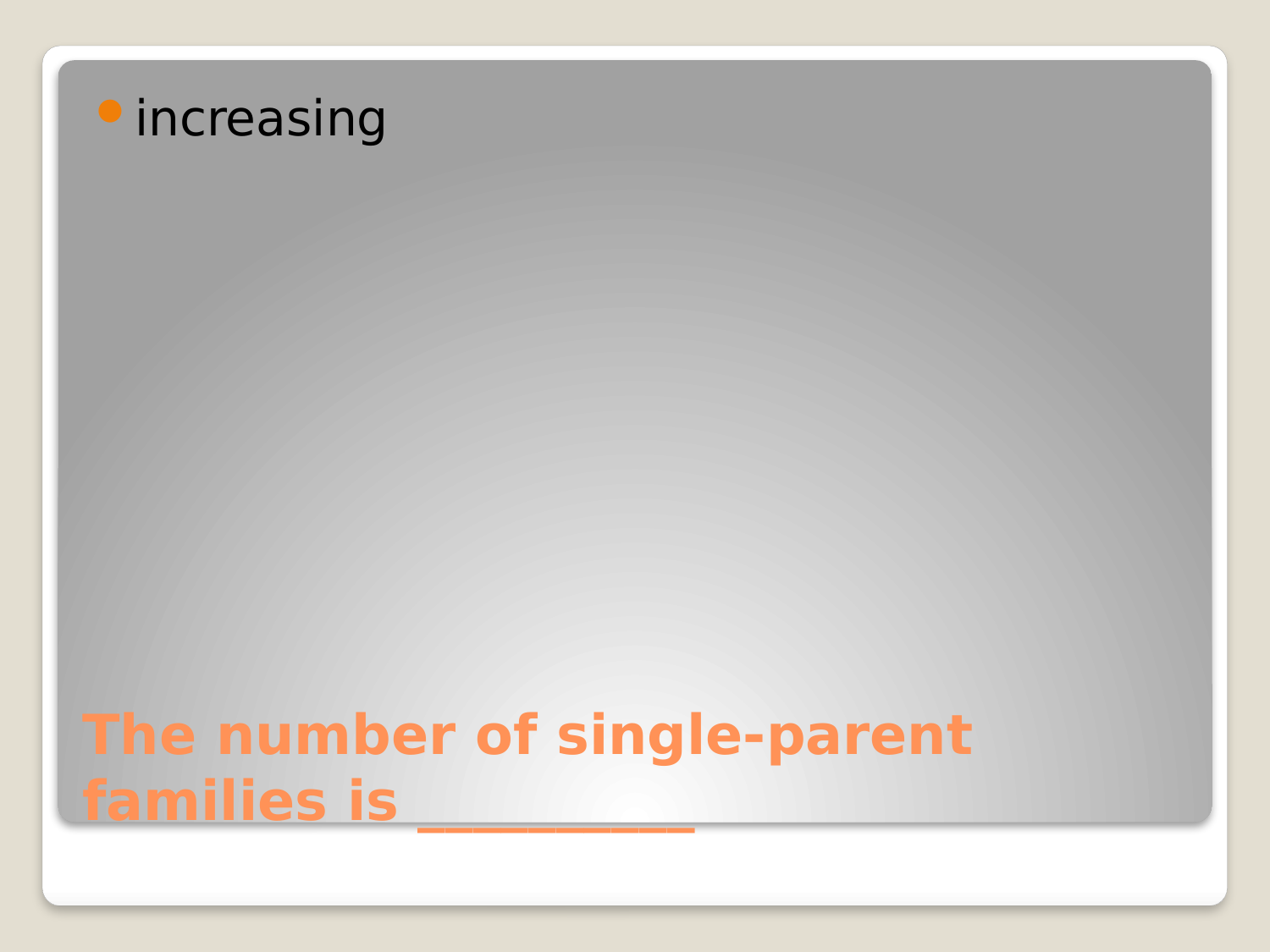

increasing
# The number of single-parent families is __________